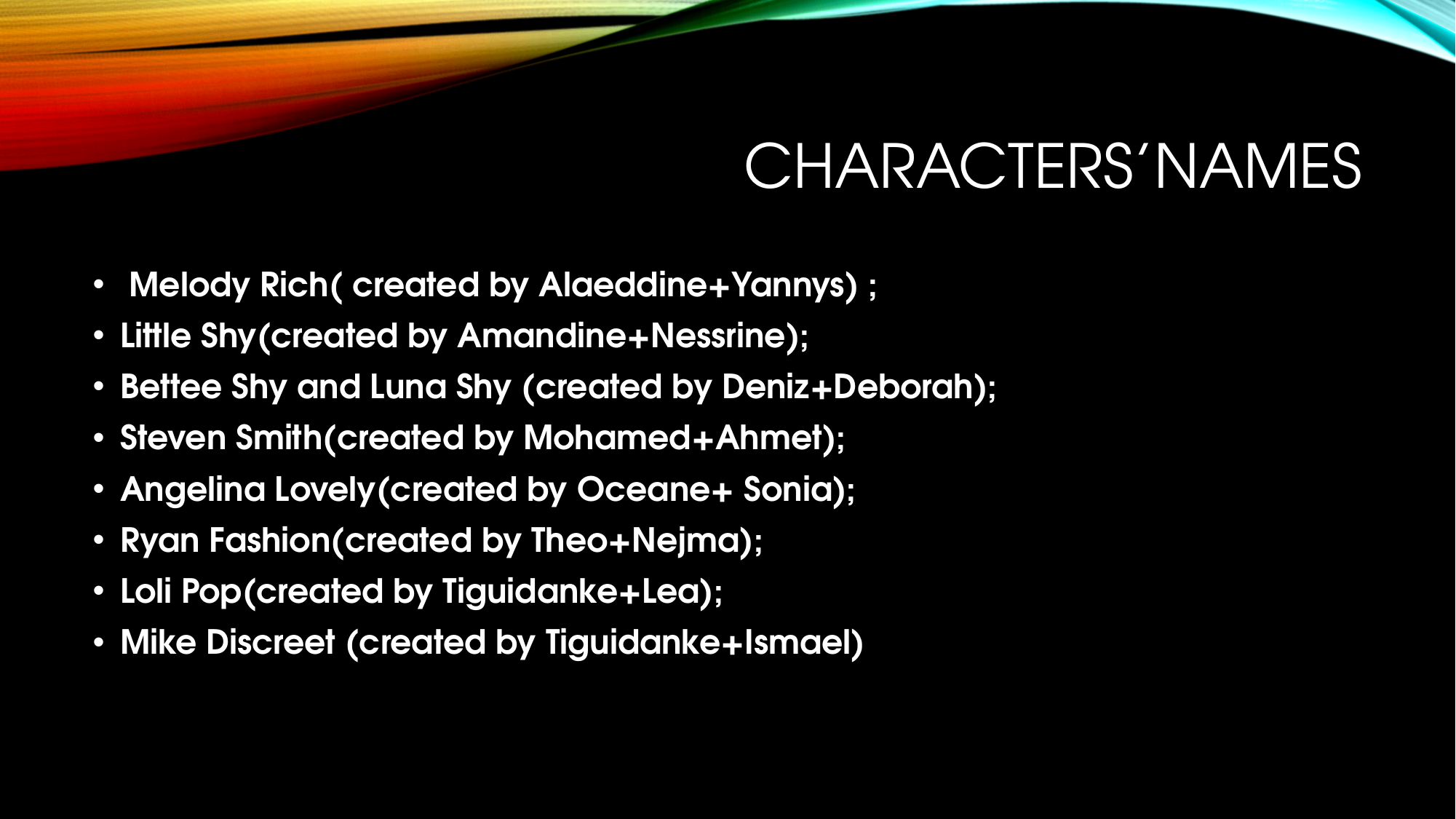

# CHARACTERS’NAMES
 Melody Rich( created by Alaeddine+Yannys) ;
Little Shy(created by Amandine+Nessrine);
Bettee Shy and Luna Shy (created by Deniz+Deborah);
Steven Smith(created by Mohamed+Ahmet);
Angelina Lovely(created by Oceane+ Sonia);
Ryan Fashion(created by Theo+Nejma);
Loli Pop(created by Tiguidanke+Lea);
Mike Discreet (created by Tiguidanke+Ismael)